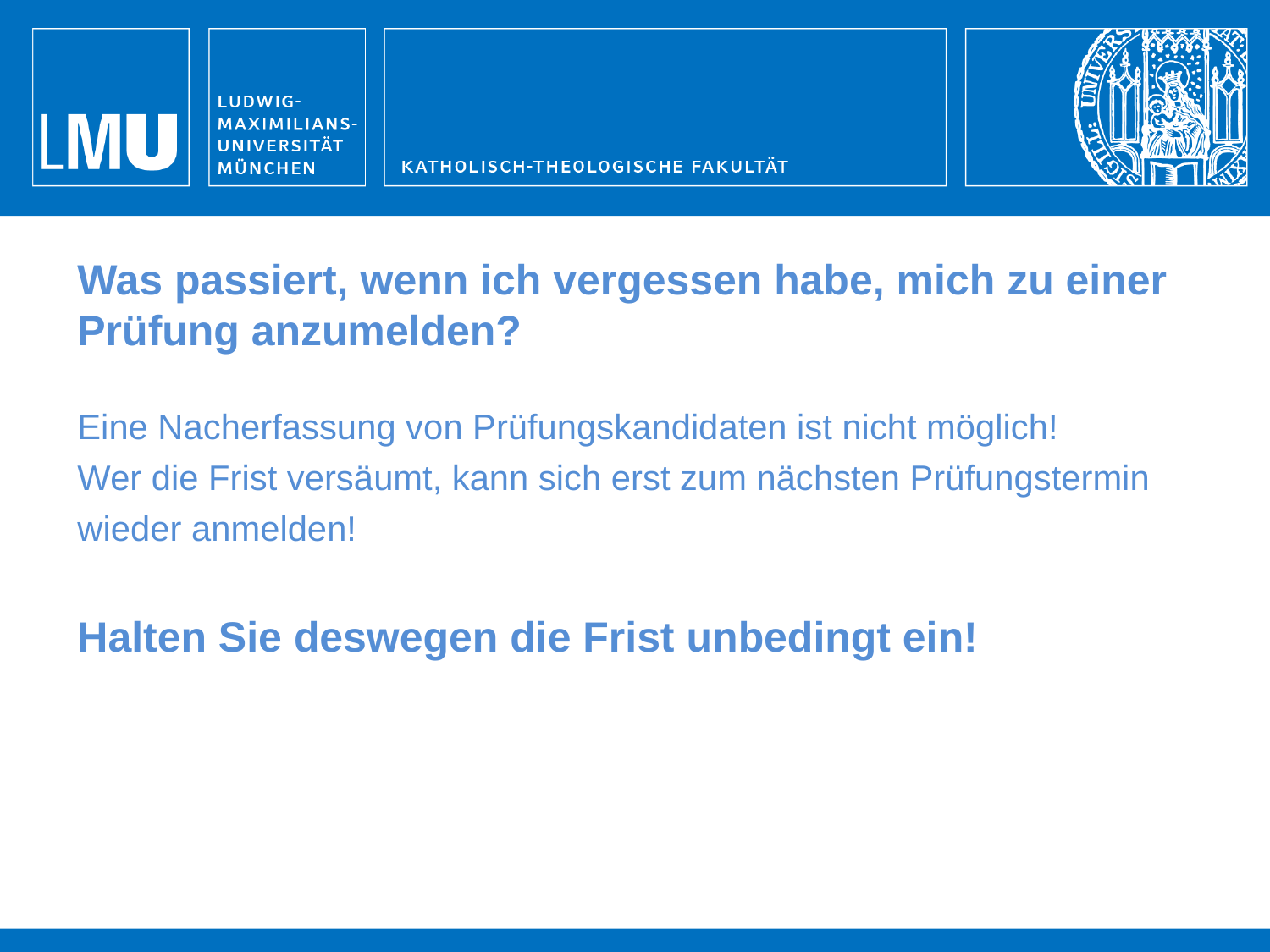

Was passiert, wenn ich vergessen habe, mich zu einer Prüfung anzumelden?

Eine Nacherfassung von Prüfungskandidaten ist nicht möglich!
Wer die Frist versäumt, kann sich erst zum nächsten Prüfungstermin wieder anmelden!

Halten Sie deswegen die Frist unbedingt ein!